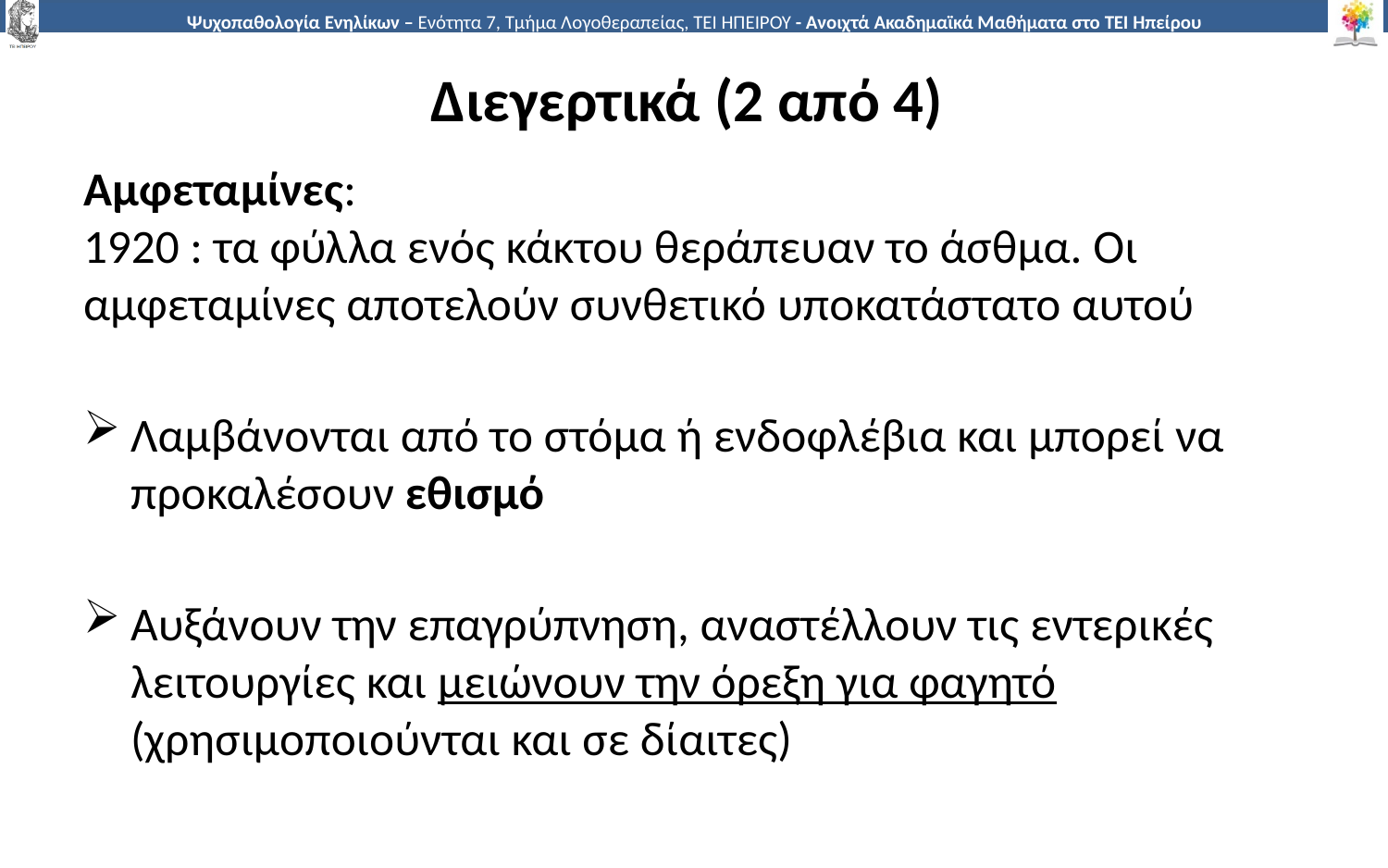

# Διεγερτικά (2 από 4)
Αμφεταμίνες:
1920 : τα φύλλα ενός κάκτου θεράπευαν το άσθμα. Οι αμφεταμίνες αποτελούν συνθετικό υποκατάστατο αυτού
Λαμβάνονται από το στόμα ή ενδοφλέβια και μπορεί να προκαλέσουν εθισμό
Αυξάνουν την επαγρύπνηση, αναστέλλουν τις εντερικές λειτουργίες και μειώνουν την όρεξη για φαγητό (χρησιμοποιούνται και σε δίαιτες)